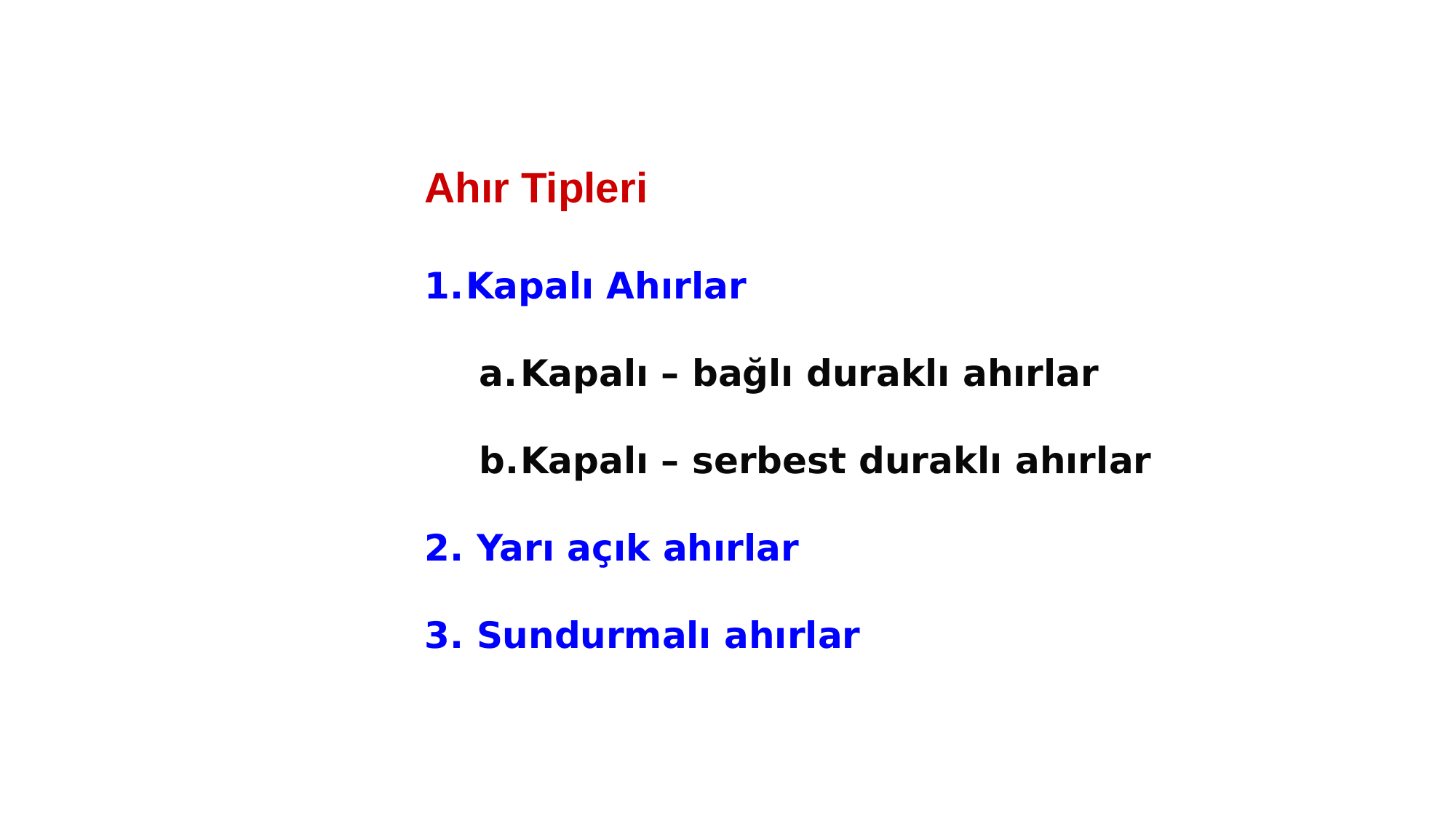

Ahır Tipleri

Kapalı Ahırlar

Kapalı – bağlı duraklı ahırlar

Kapalı – serbest duraklı ahırlar

2. Yarı açık ahırlar

3. Sundurmalı ahırlar